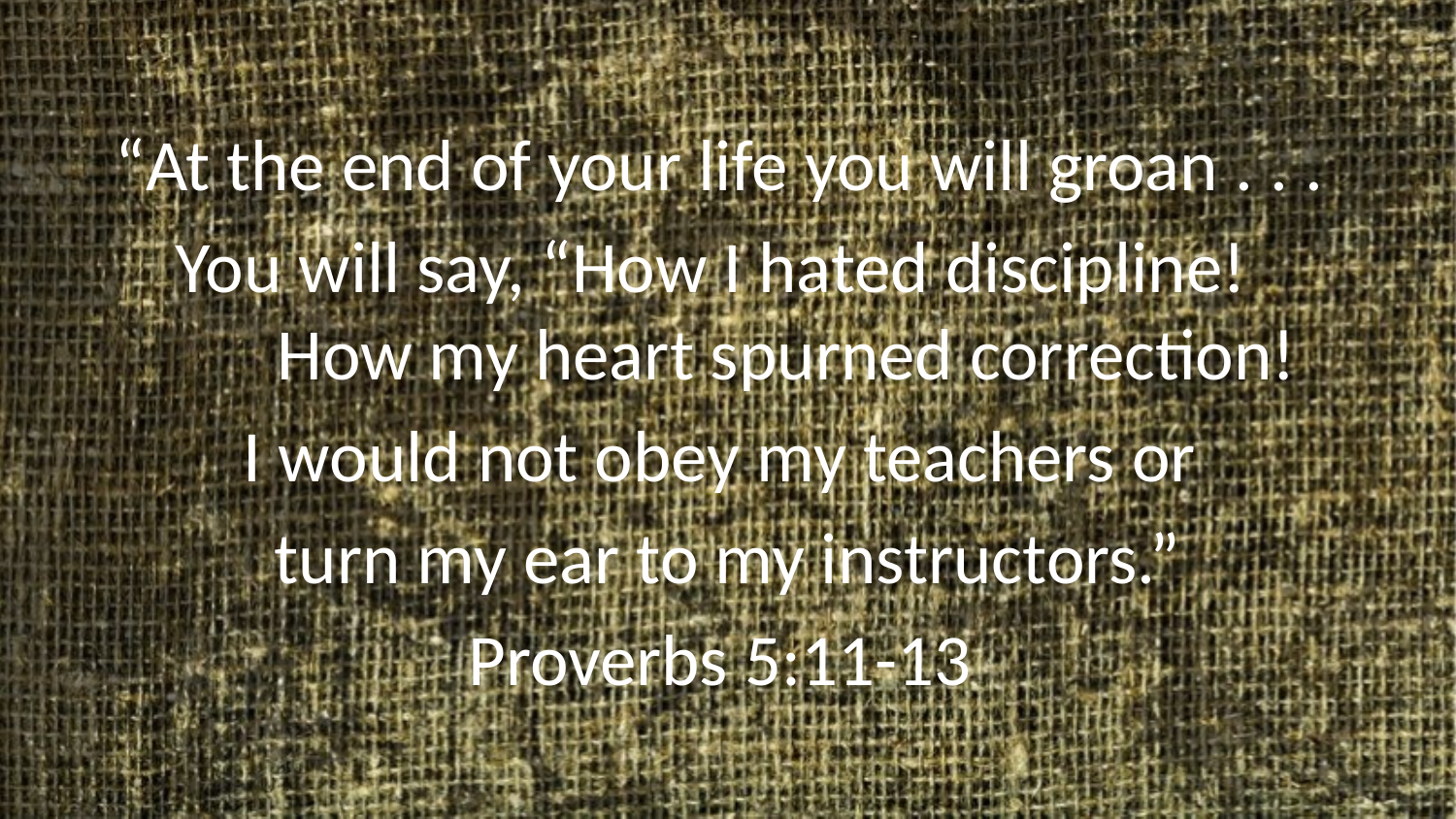

“At the end of your life you will groan . . .
You will say, “How I hated discipline!   How my heart spurned correction!
I would not obey my teachers or
turn my ear to my instructors.”
Proverbs 5:11-13